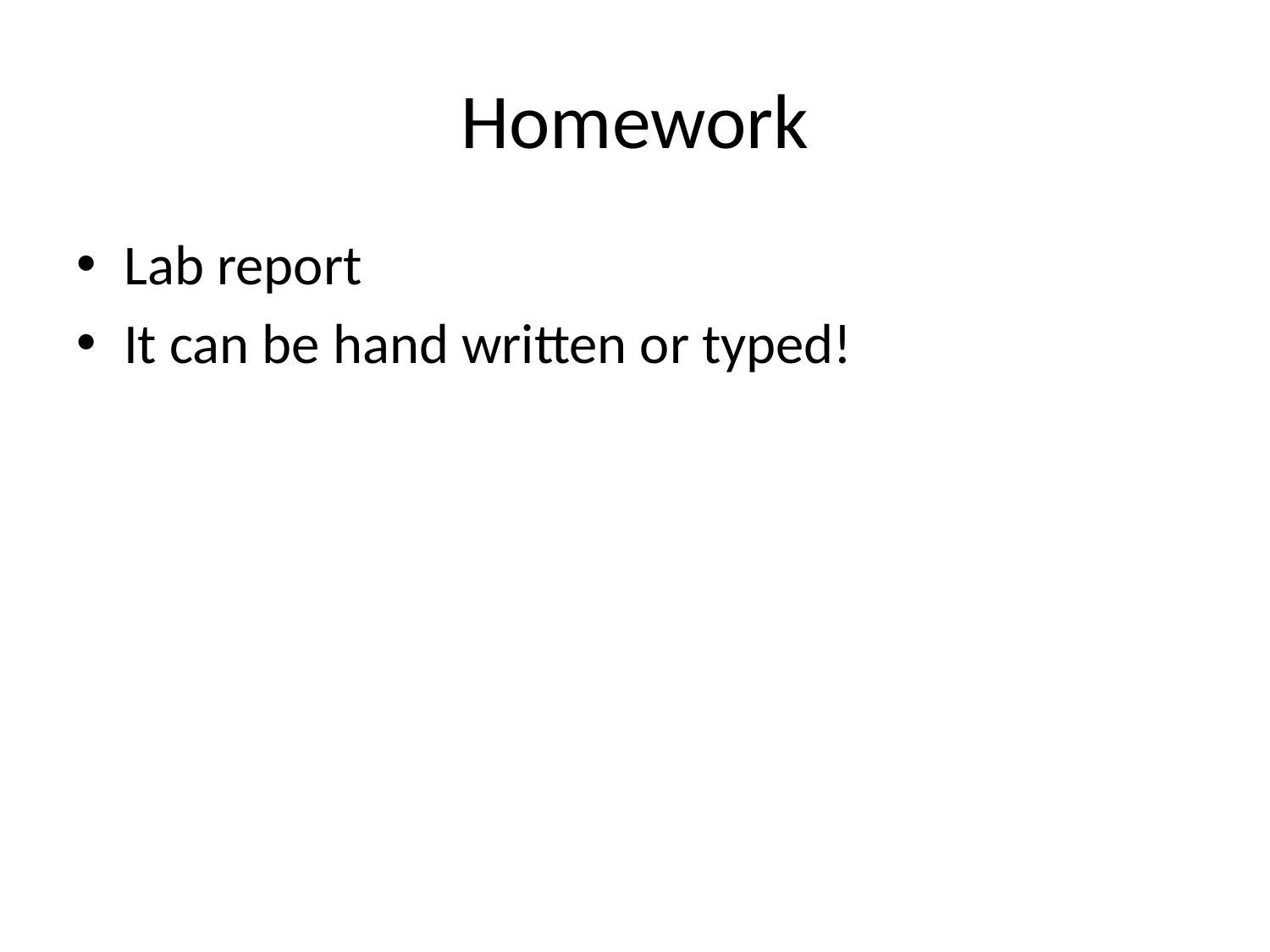

# Homework
Lab report
It can be hand written or typed!